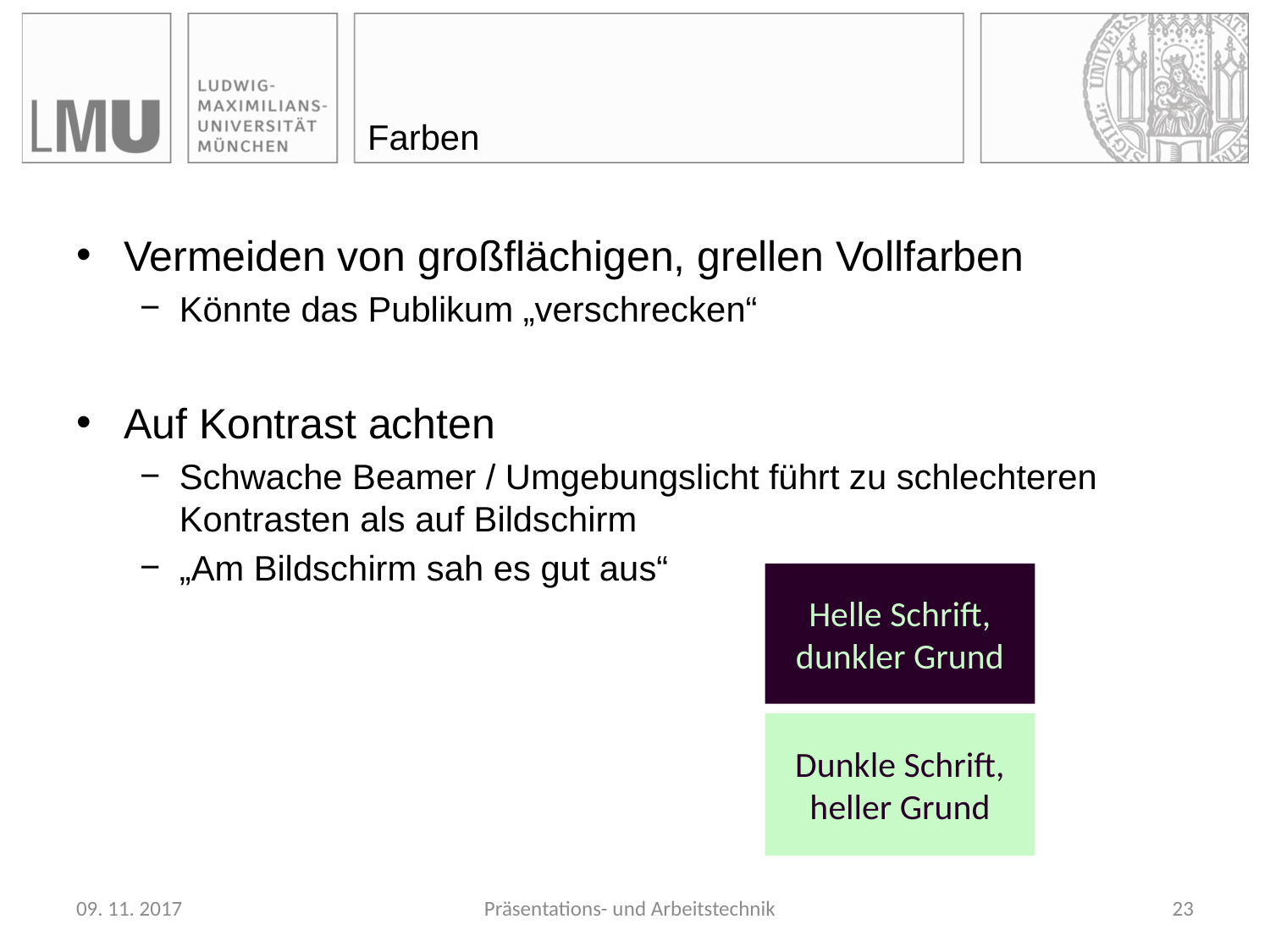

# Farben
Vermeiden von großflächigen, grellen Vollfarben
Könnte das Publikum „verschrecken“

Auf Kontrast achten
Schwache Beamer / Umgebungslicht führt zu schlechteren Kontrasten als auf Bildschirm
„Am Bildschirm sah es gut aus“
Helle Schrift, dunkler Grund
Dunkle Schrift, heller Grund
09. 11. 2017
Präsentations- und Arbeitstechnik
23